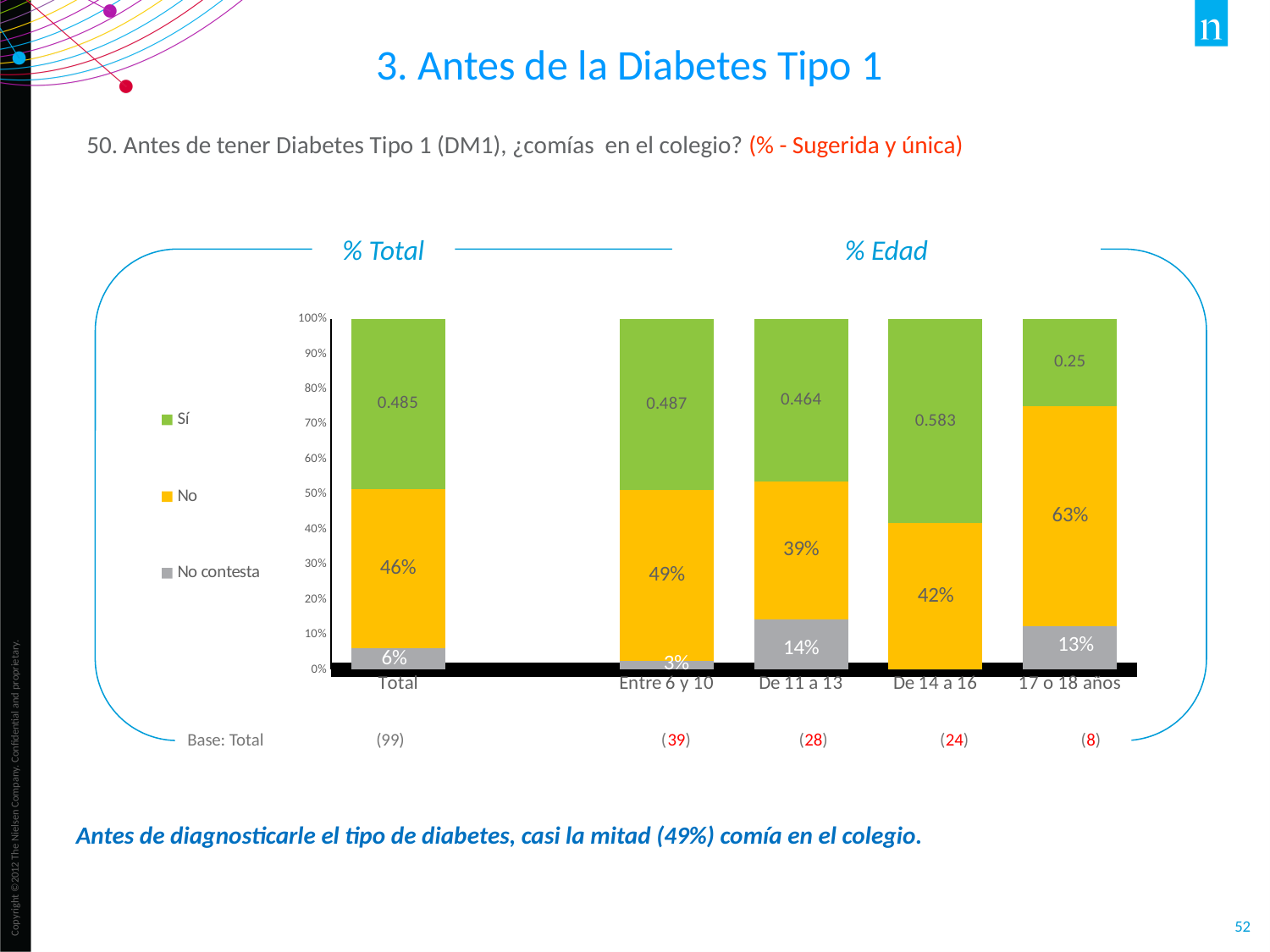

3. Antes de la Diabetes Tipo 1
50. Antes de tener Diabetes Tipo 1 (DM1), ¿comías  en el colegio? (% - Sugerida y única)
% Total
% Edad

### Chart

| Category | No contesta | No | Sí |
|---|---|---|---|
| Total | 0.061 | 0.455 | 0.485 |
|  | None | None | None |
| Entre 6 y 10 | 0.026 | 0.487 | 0.487 |
| De 11 a 13 | 0.143 | 0.393 | 0.464 |
| De 14 a 16 | 0.0 | 0.417 | 0.583 |
| 17 o 18 años | 0.125 | 0.625 | 0.25 |
Base: Total                            (99)                                                                (39)                           (28)                            (24)                            (8)
Antes de diagnosticarle el tipo de diabetes, casi la mitad (49%) comía en el colegio.